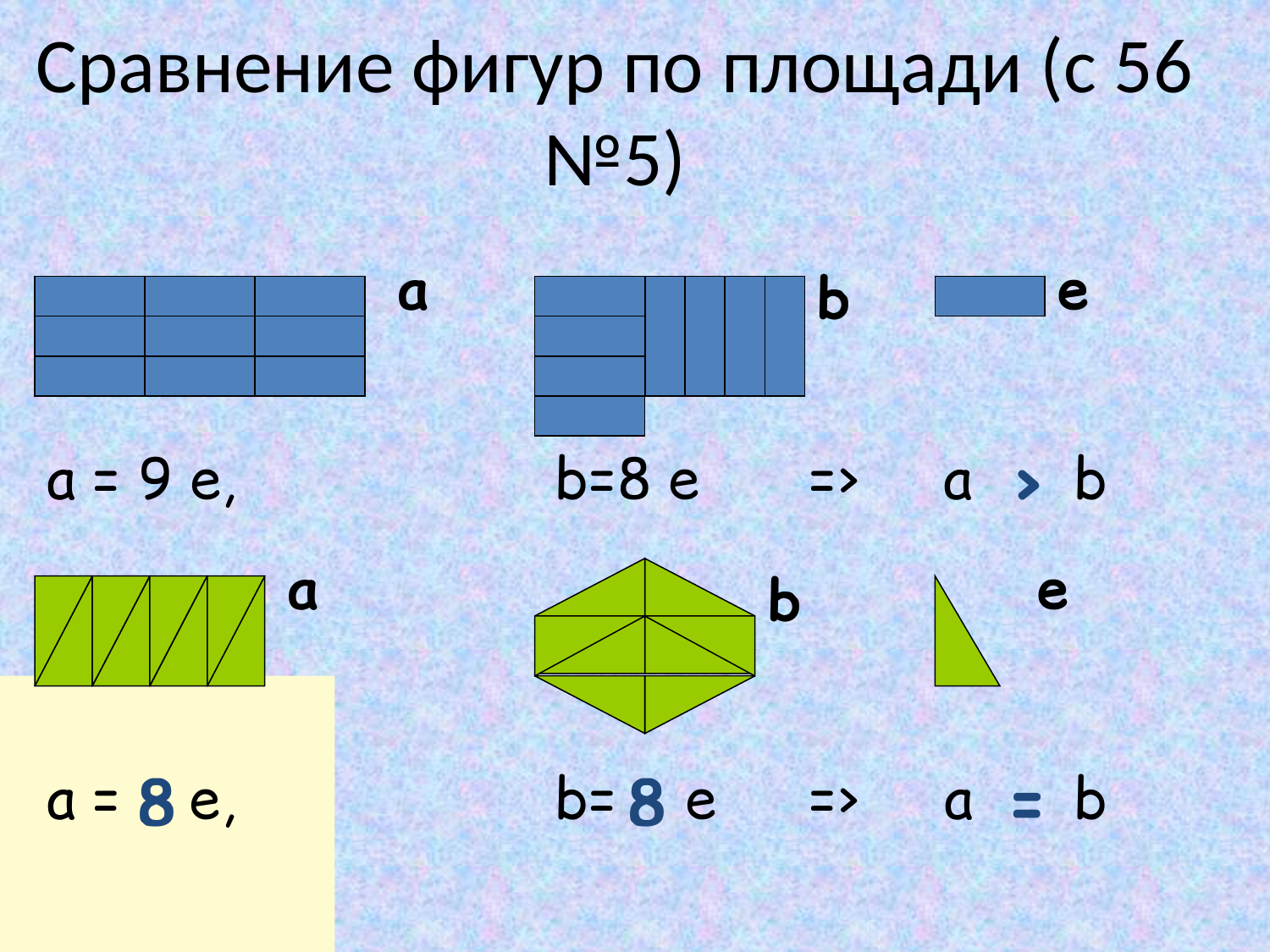

# Сравнение фигур по площади (с 56 №5)
a
e
b

a = 9 e,			b=8 e    	=>     a      b
>
a
e
b

a =    e,			b=    e    	=>     a      b
8
8
=